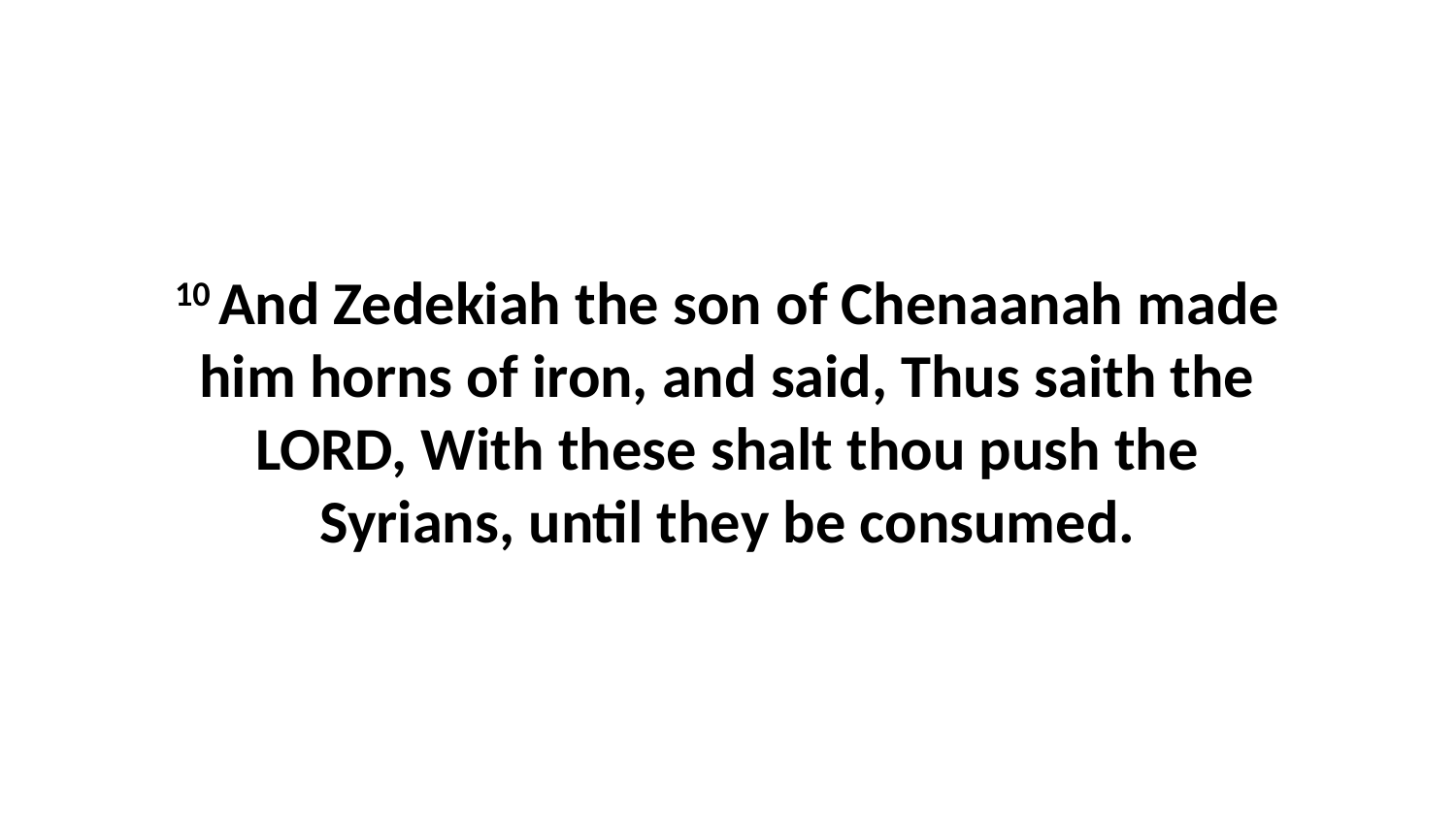

10 And Zedekiah the son of Chenaanah made him horns of iron, and said, Thus saith the LORD, With these shalt thou push the Syrians, until they be consumed.